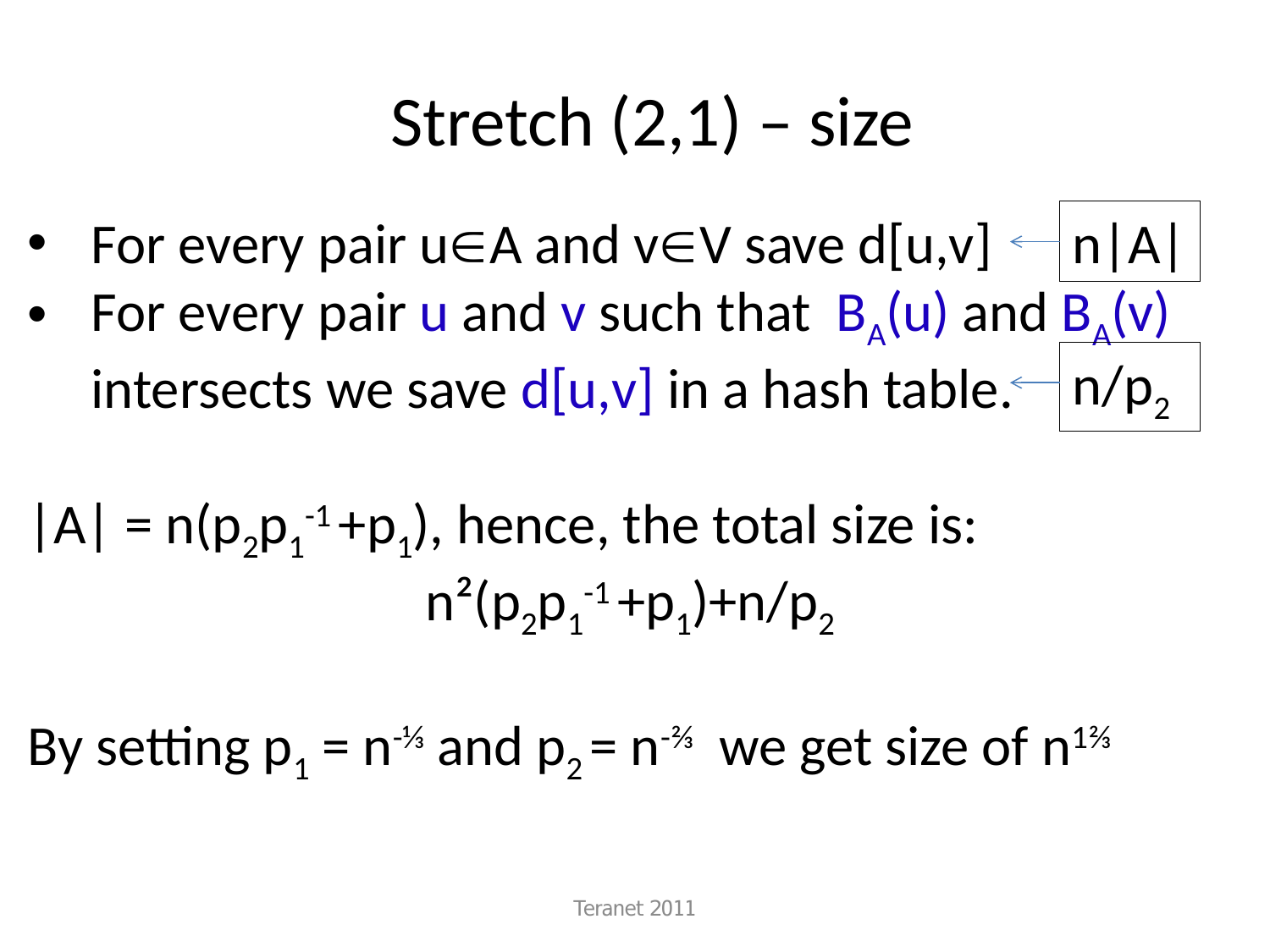

# Stretch (2,1) – size
For every pair u∈A and v∈V save d[u,v]
For every pair u and v such that  BA(u) and BA(v) intersects we save d[u,v] in a hash table.

|A| = n(p2p1-1 +p1), hence, the total size is:
n²(p2p1-1 +p1)+n/p2

By setting p1 = n-⅓ and p2 = n-⅔  we get size of n1⅔
n|A|
n/p2
Teranet 2011